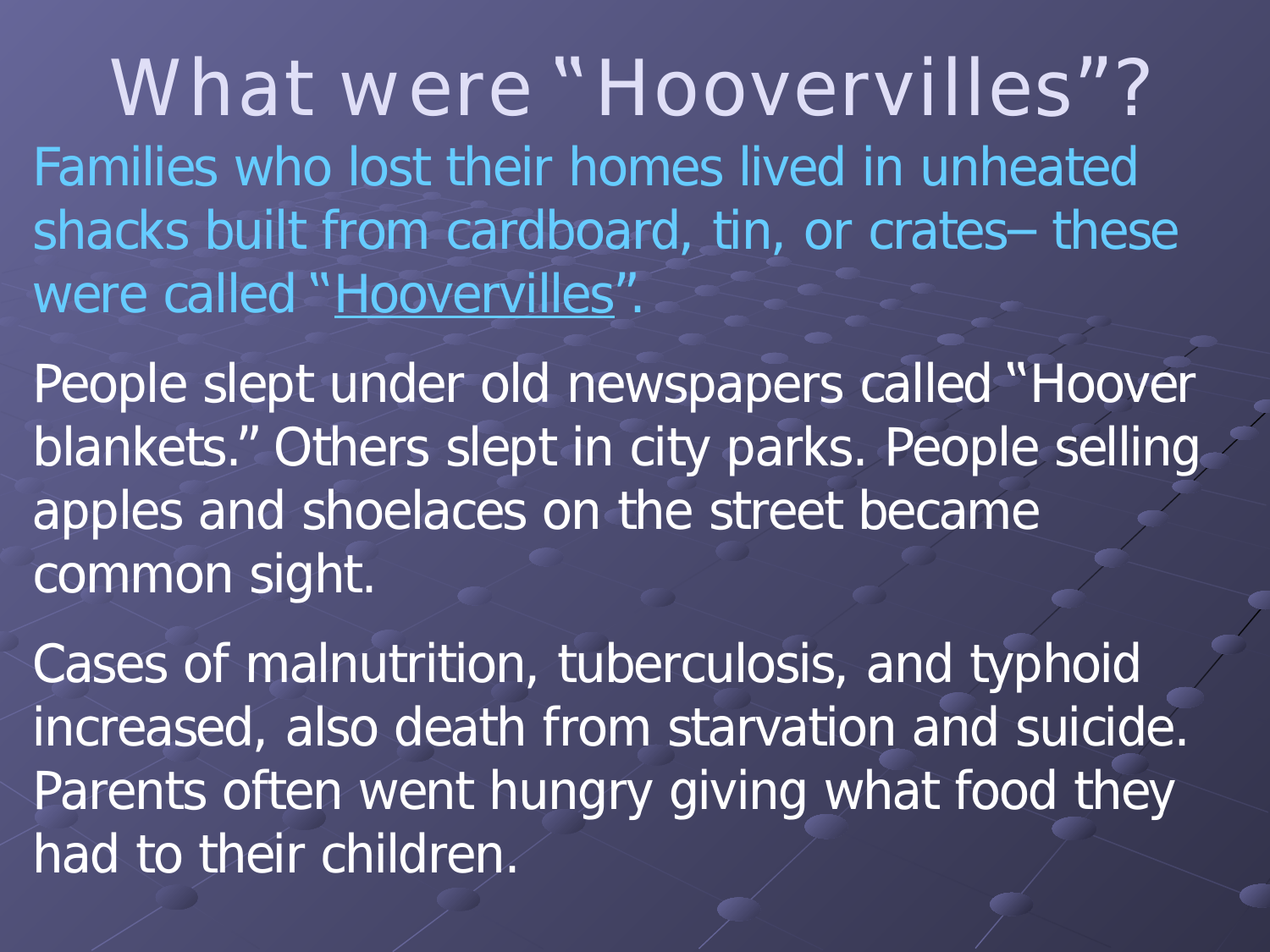

# What were “Hoovervilles”?
Families who lost their homes lived in unheated shacks built from cardboard, tin, or crates– these were called “Hoovervilles”.
People slept under old newspapers called “Hoover blankets.” Others slept in city parks. People selling apples and shoelaces on the street became common sight.
Cases of malnutrition, tuberculosis, and typhoid increased, also death from starvation and suicide. Parents often went hungry giving what food they had to their children.